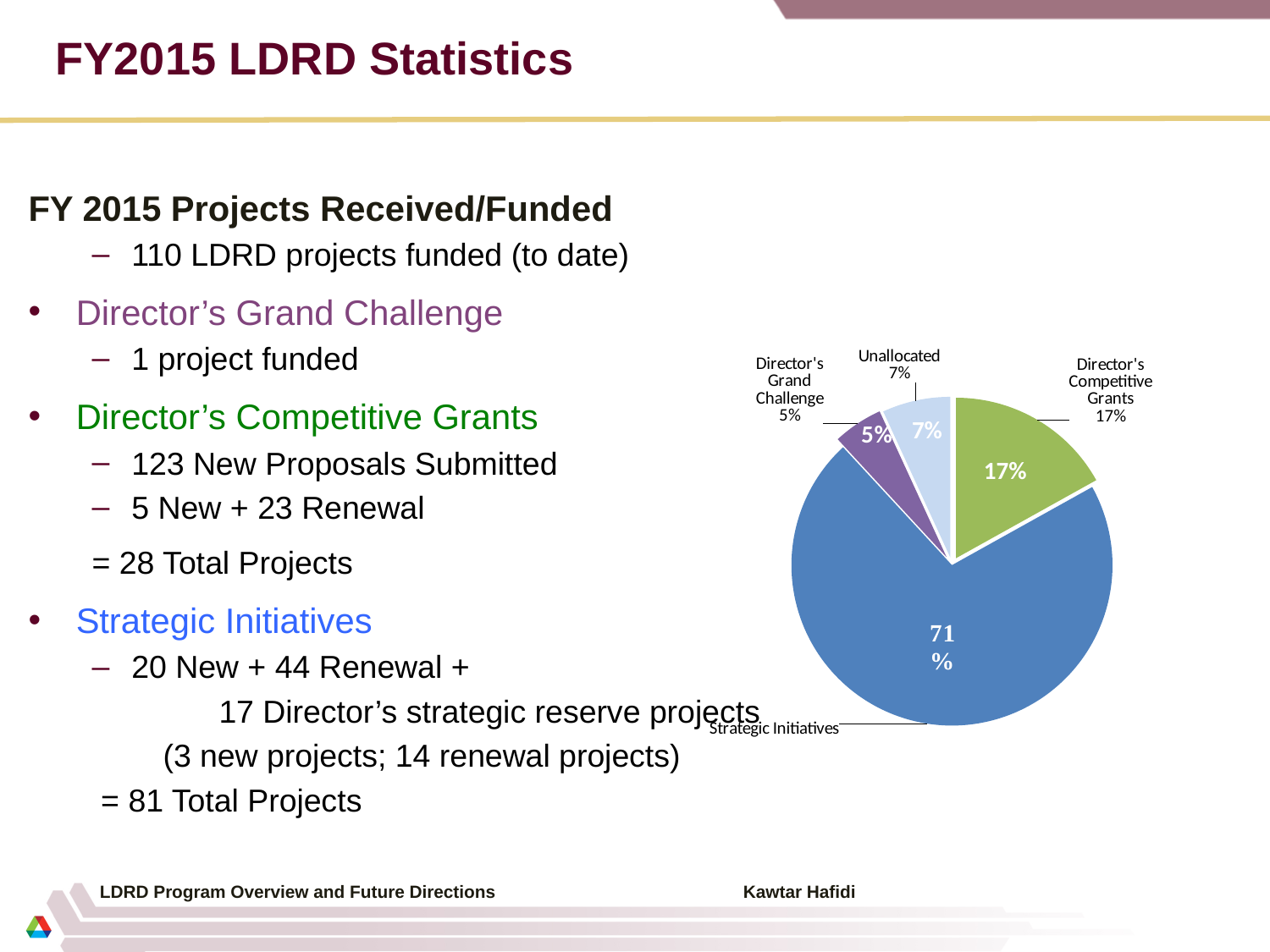

# FY2015 LDRD Statistics
FY 2015 Projects Received/Funded
110 LDRD projects funded (to date)
Director’s Grand Challenge
1 project funded
Director’s Competitive Grants
123 New Proposals Submitted
5 New + 23 Renewal
= 28 Total Projects
Strategic Initiatives
20 New + 44 Renewal +
	17 Director’s strategic reserve projects
        (3 new projects; 14 renewal projects)
 = 81 Total Projects

### Chart

| Category | Total Funding Allocation |
|---|---|
| Director's Competitive Grants | 5399850.0 |
| Strategic Initiatives | 22735950.0 |
| Director's Grand Challenge | 1600000.0 |
| Unallocated | 2189000.0 |
7%
17%
75%
LDRD Program Overview and Future Directions                                                   Kawtar Hafidi